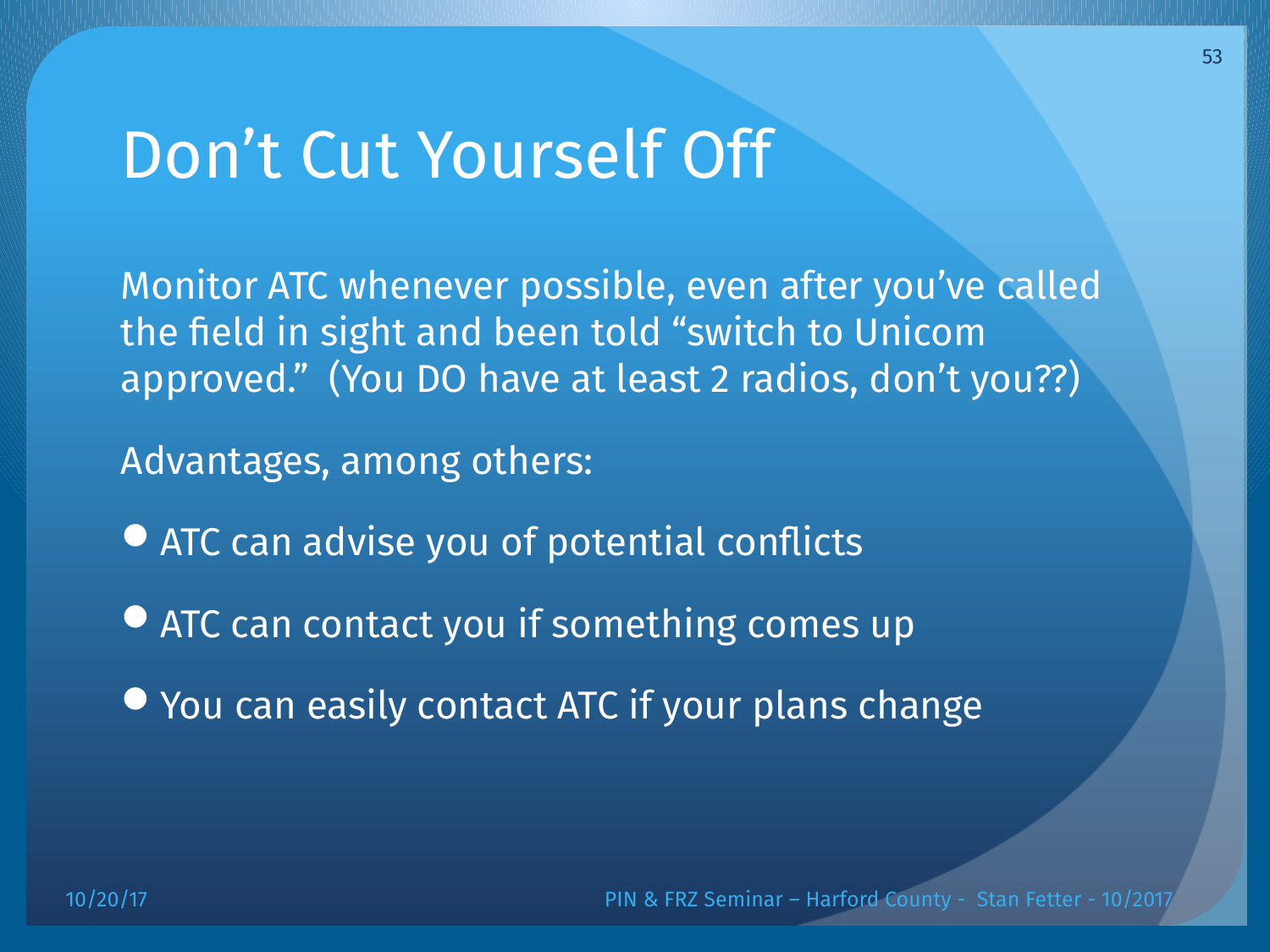

53
# Don’t Cut Yourself Off
Monitor ATC whenever possible, even after you’ve called the field in sight and been told “switch to Unicom approved.”  (You DO have at least 2 radios, don’t you??)
Advantages, among others:
ATC can advise you of potential conflicts
ATC can contact you if something comes up
You can easily contact ATC if your plans change
10/20/17
PIN & FRZ Seminar – Harford County -  Stan Fetter - 10/2017